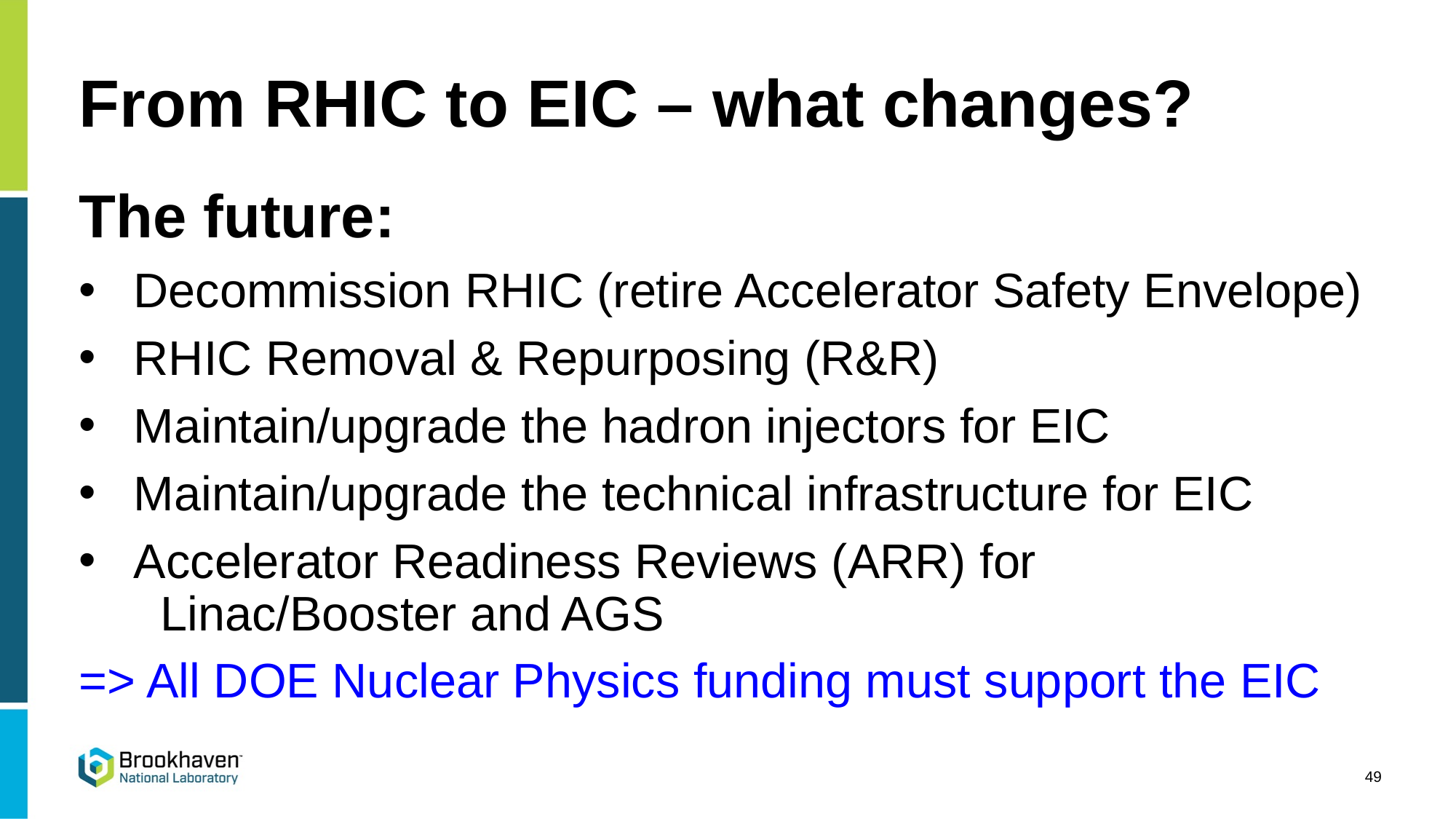

# From RHIC to EIC – what changes?
The future:
Decommission RHIC (retire Accelerator Safety Envelope)
RHIC Removal & Repurposing (R&R)
Maintain/upgrade the hadron injectors for EIC
Maintain/upgrade the technical infrastructure for EIC
Accelerator Readiness Reviews (ARR) for
  Linac/Booster and AGS
=> All DOE Nuclear Physics funding must support the EIC

49